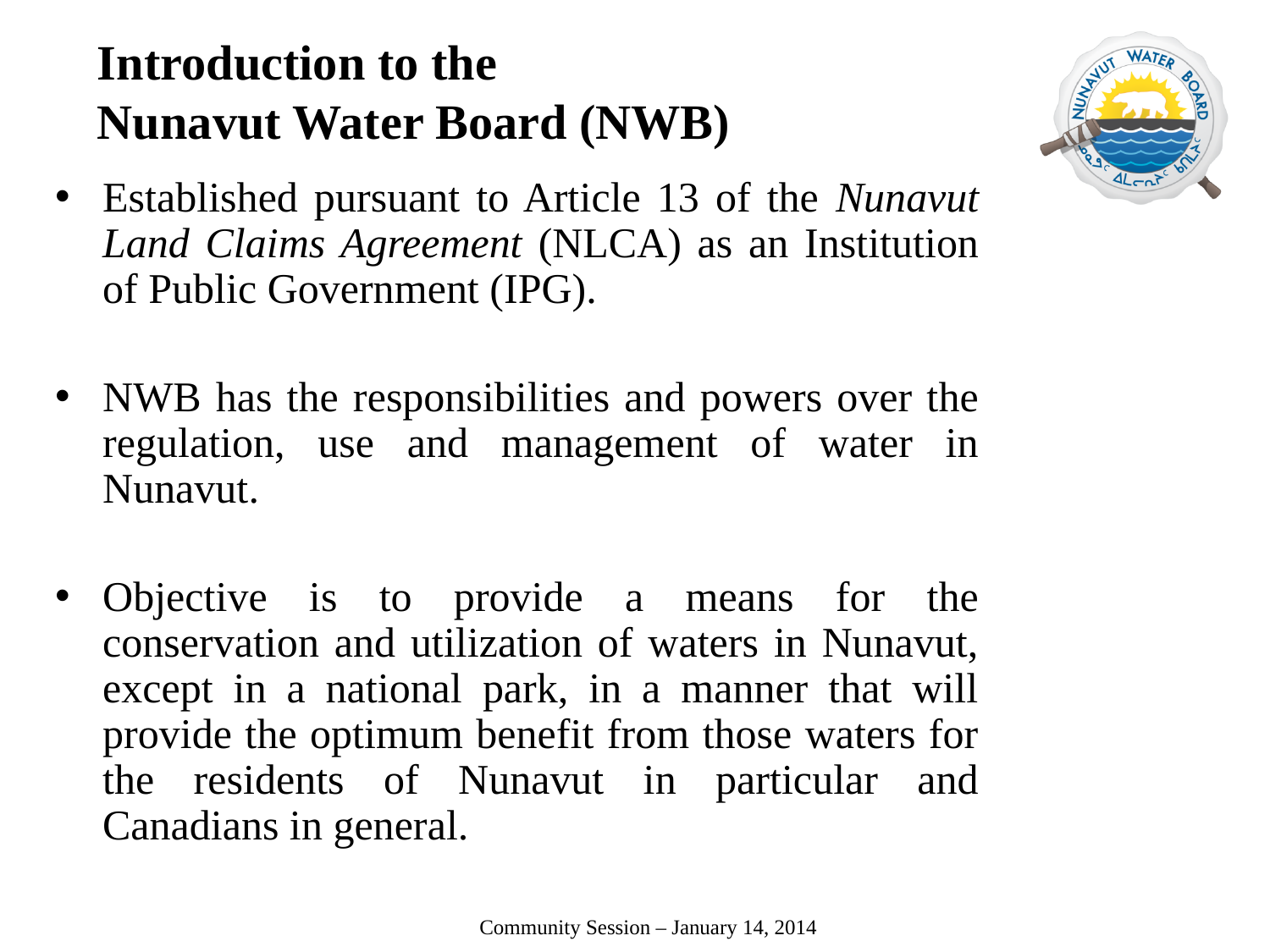

# Introduction to the Nunavut Water Board (NWB)
Established pursuant to Article 13 of the Nunavut Land Claims Agreement (NLCA) as an Institution of Public Government (IPG).

NWB has the responsibilities and powers over the regulation, use and management of water in Nunavut.

Objective is to provide a means for the conservation and utilization of waters in Nunavut, except in a national park, in a manner that will provide the optimum benefit from those waters for the residents of Nunavut in particular and Canadians in general.

 Community Session – January 14, 2014